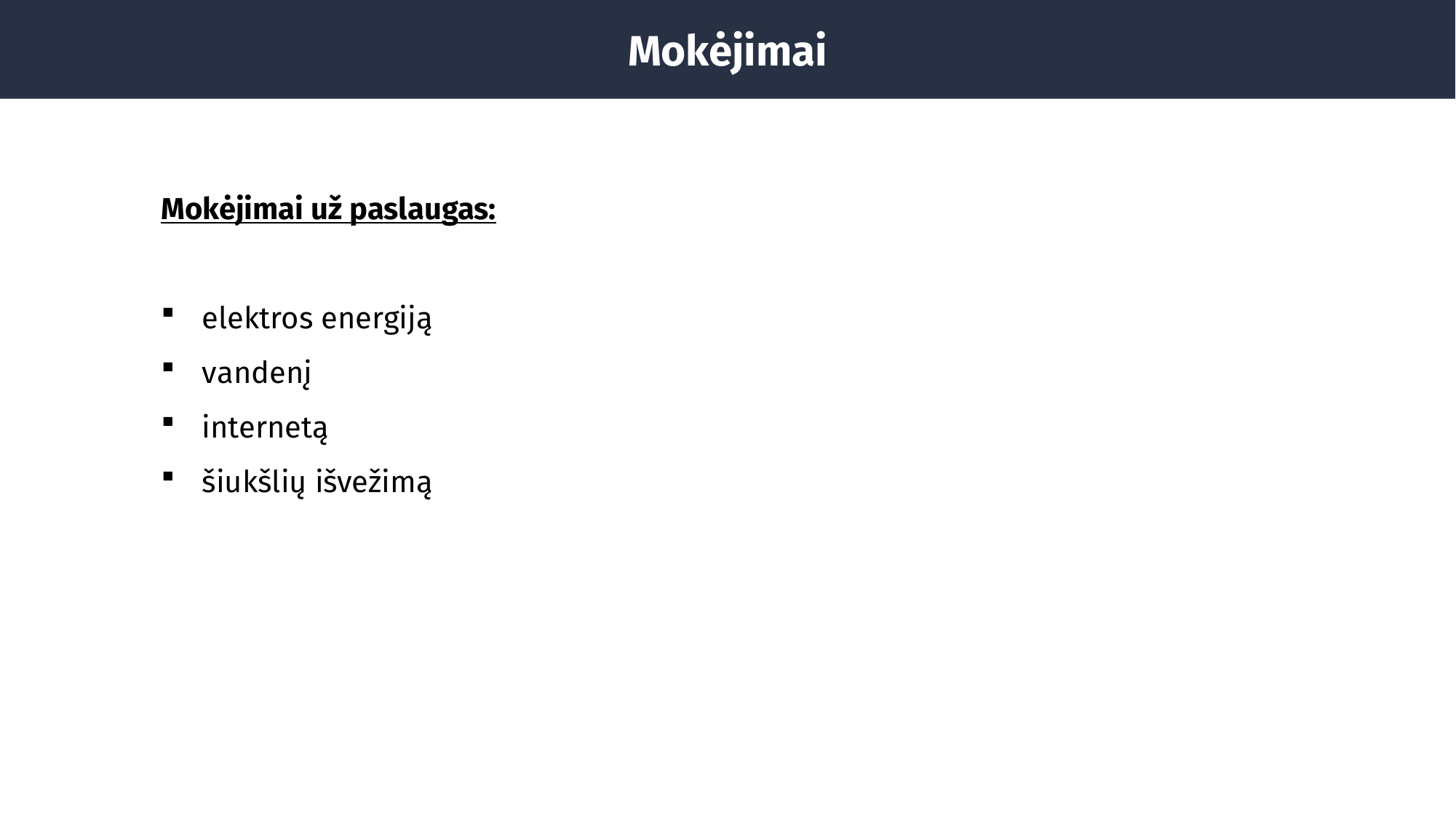

Mokėjimai
Mokėjimai už paslaugas:

elektros energiją
vandenį
internetą
šiukšlių išvežimą